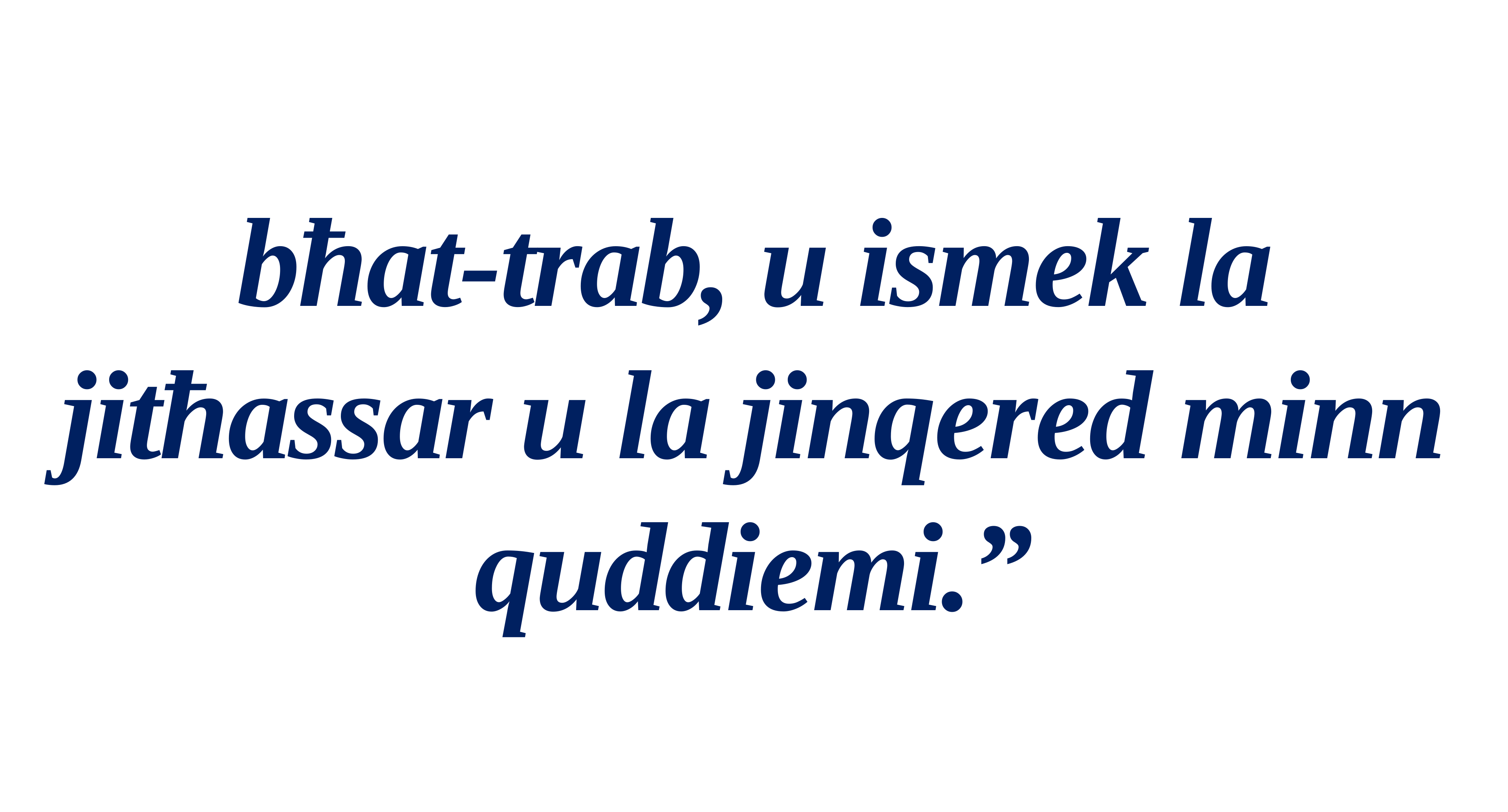

bħat-trab, u ismek la jitħassar u la jinqered minn quddiemi.”